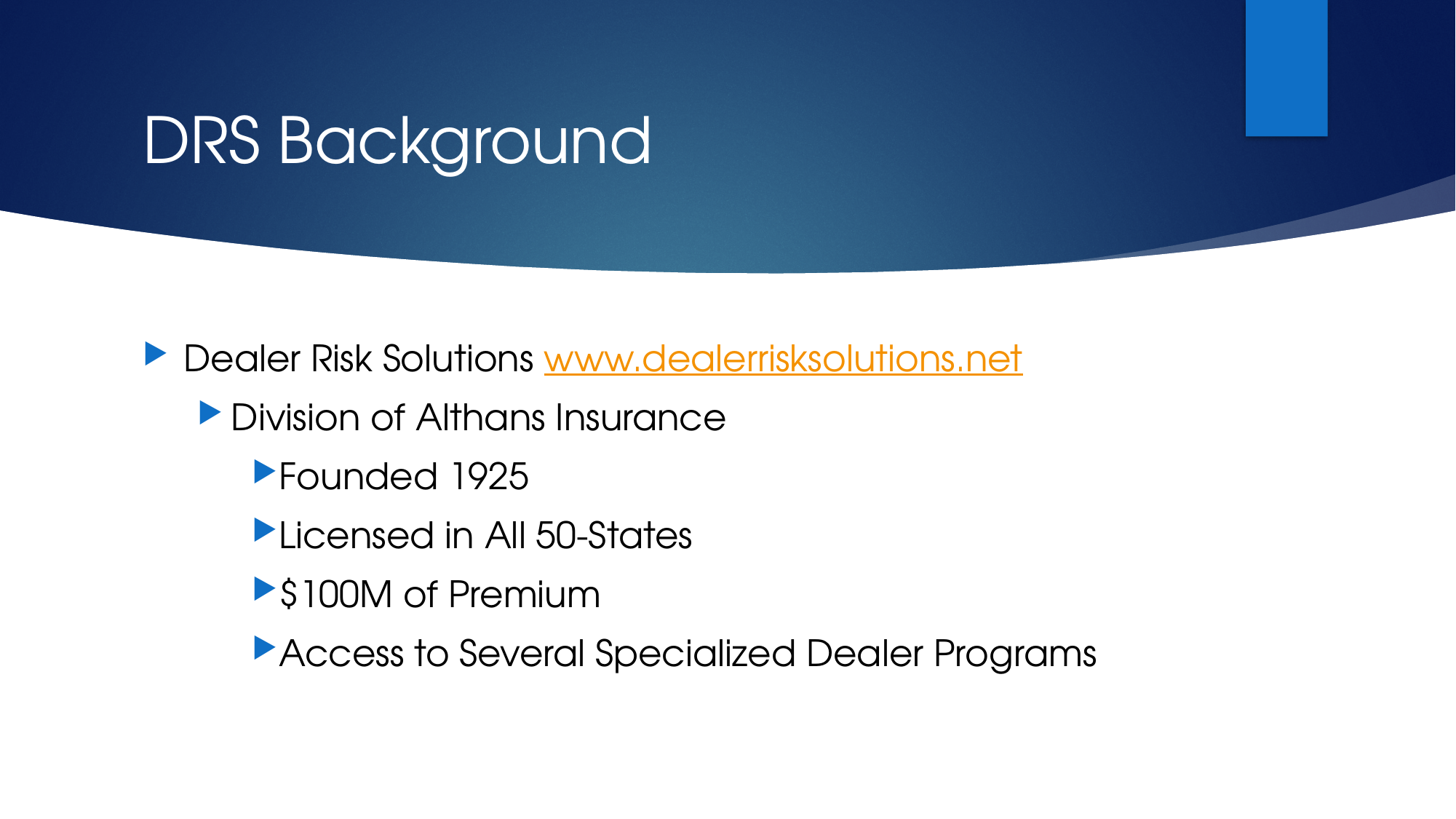

# DRS Background

Dealer Risk Solutions www.dealerrisksolutions.net
Division of Althans Insurance
Founded 1925
Licensed in All 50-States
$100M of Premium
Access to Several Specialized Dealer Programs